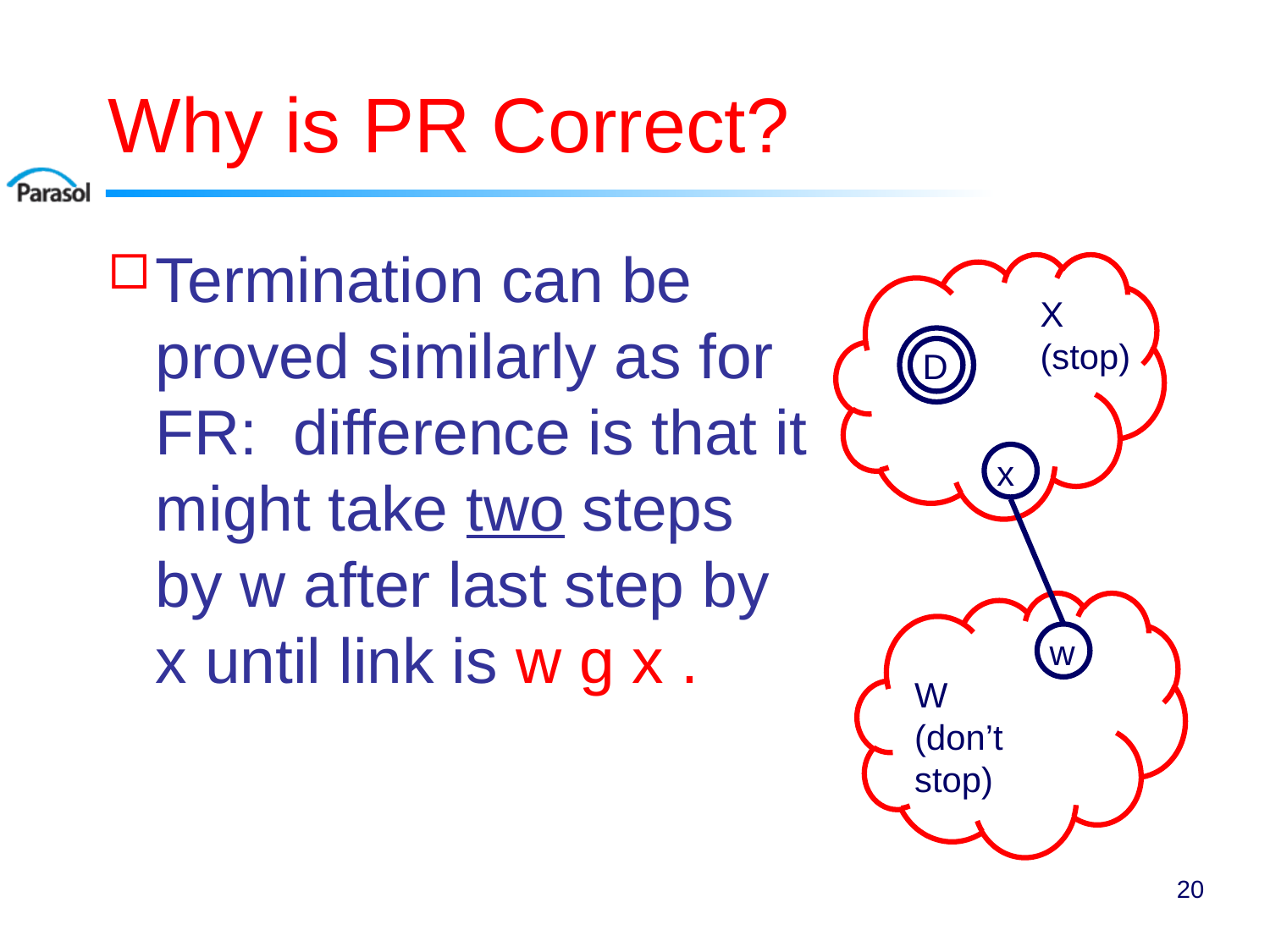

# Why is PR Correct?
Termination can be proved similarly as for FR:  difference is that it might take two steps by w after last step by x until link is w g x .

X
(stop)

D

x

w

W
(don’t
stop)

20